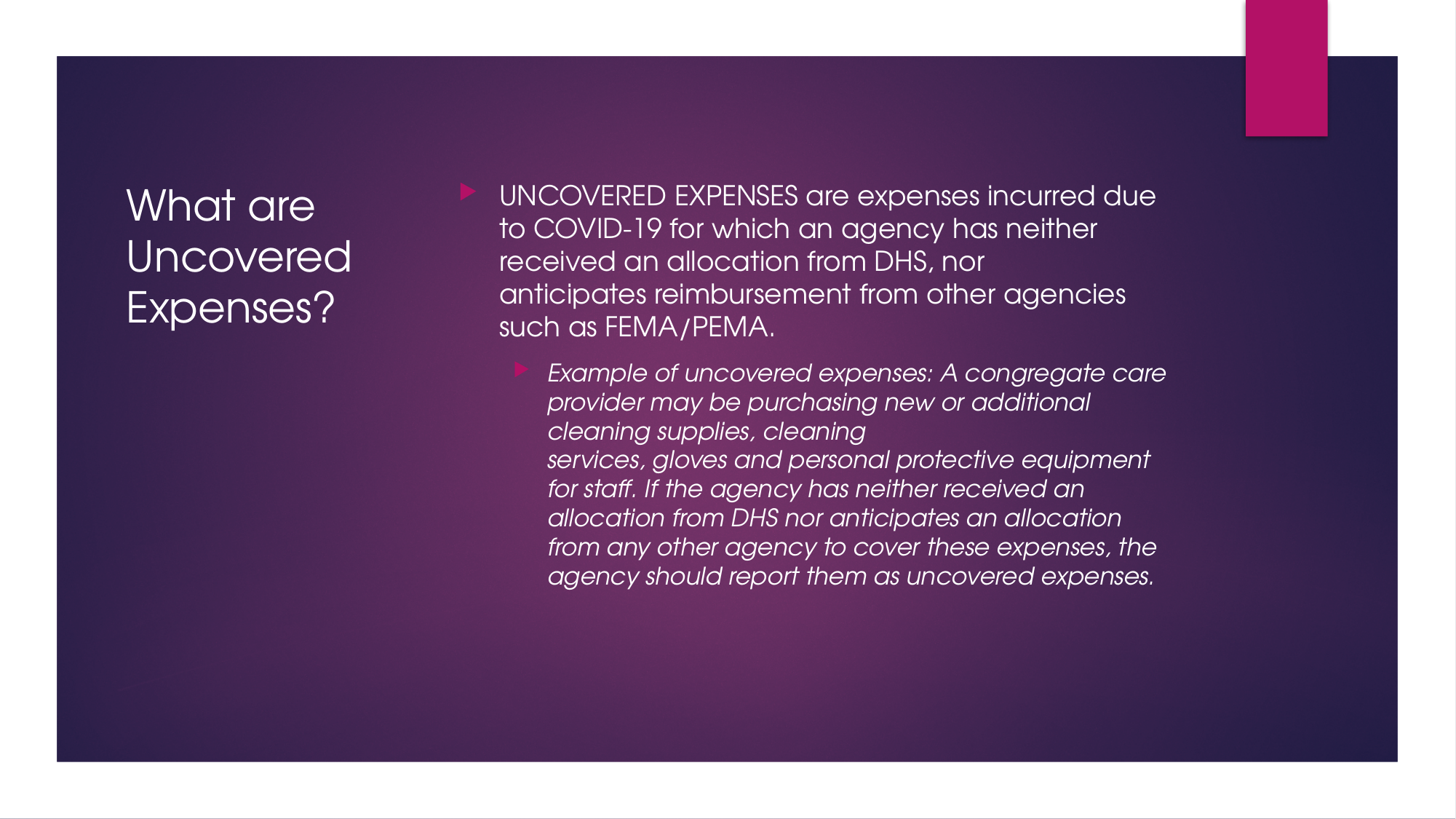

# What are Uncovered Expenses?
UNCOVERED EXPENSES are expenses incurred due to COVID-19 for which an agency has neither received an allocation from DHS, nor anticipates reimbursement from other agencies such as FEMA/PEMA.
Example of uncovered expenses: A congregate care provider may be purchasing new or additional cleaning supplies, cleaning services, gloves and personal protective equipment for staff. If the agency has neither received an allocation from DHS nor anticipates an allocation from any other agency to cover these expenses, the agency should report them as uncovered expenses.